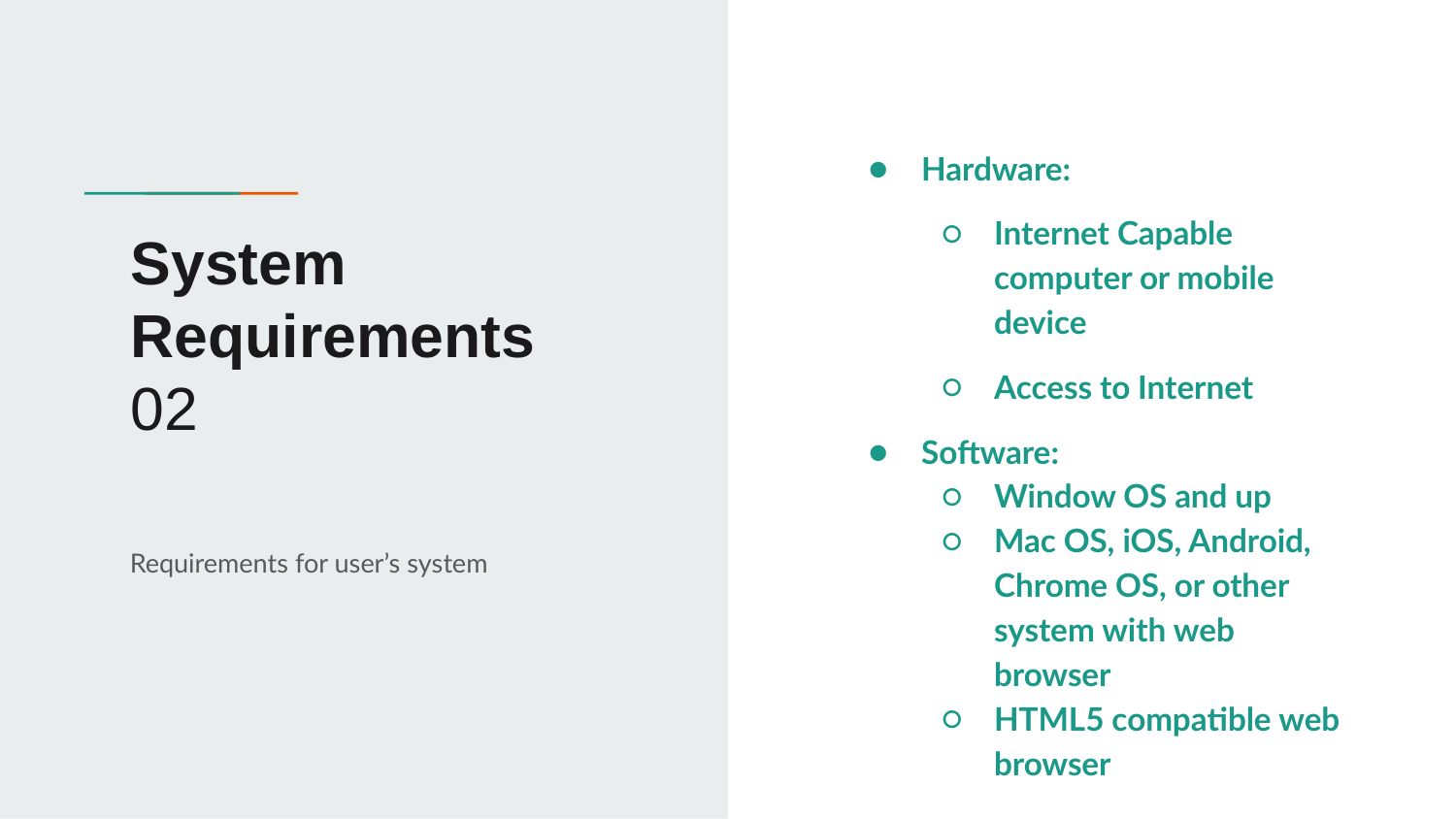

Hardware:
Internet Capable computer or mobile device
Access to Internet
Software:
Window OS and up
Mac OS, iOS, Android, Chrome OS, or other system with web browser
HTML5 compatible web browser
# System Requirements
02
Requirements for user’s system